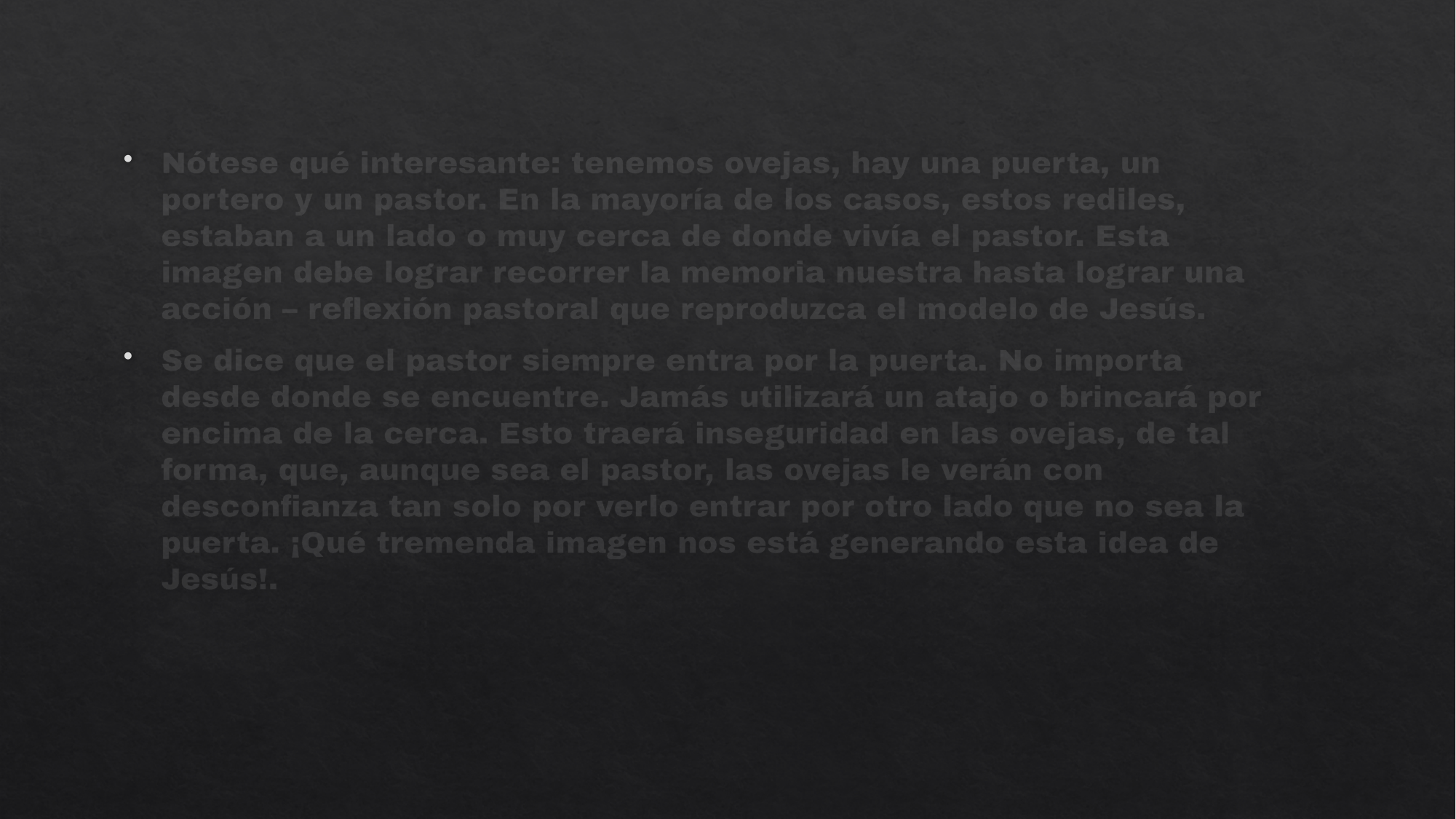

Nótese qué interesante: tenemos ovejas, hay una puerta, un portero y un pastor. En la mayoría de los casos, estos rediles, estaban a un lado o muy cerca de donde vivía el pastor. Esta imagen debe lograr recorrer la memoria nuestra hasta lograr una acción – reflexión pastoral que reproduzca el modelo de Jesús.
Se dice que el pastor siempre entra por la puerta. No importa desde donde se encuentre. Jamás utilizará un atajo o brincará por encima de la cerca. Esto traerá inseguridad en las ovejas, de tal forma, que, aunque sea el pastor, las ovejas le verán con desconfianza tan solo por verlo entrar por otro lado que no sea la puerta. ¡Qué tremenda imagen nos está generando esta idea de Jesús!.